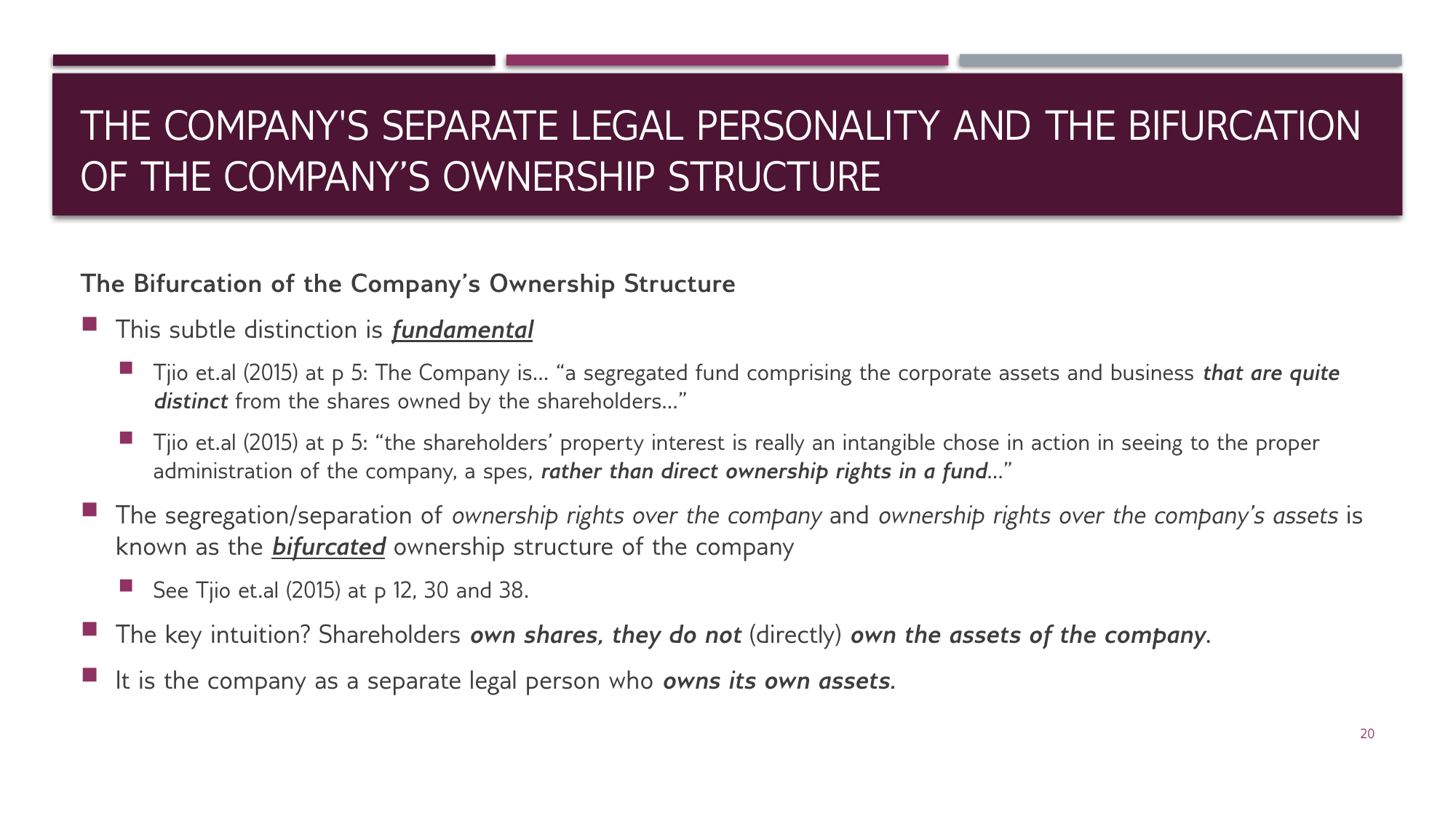

# The Company's Separate Legal Personality and the Bifurcation of the Company’s Ownership Structure
The Bifurcation of the Company’s Ownership Structure
This subtle distinction is fundamental
Tjio et.al (2015) at p 5: The Company is… “a segregated fund comprising the corporate assets and business that are quite distinct from the shares owned by the shareholders…”
Tjio et.al (2015) at p 5: “the shareholders’ property interest is really an intangible chose in action in seeing to the proper administration of the company, a spes, rather than direct ownership rights in a fund…”
The segregation/separation of ownership rights over the company and ownership rights over the company’s assets is known as the bifurcated ownership structure of the company
See Tjio et.al (2015) at p 12, 30 and 38.
The key intuition? Shareholders own shares, they do not (directly) own the assets of the company.
It is the company as a separate legal person who owns its own assets.
20